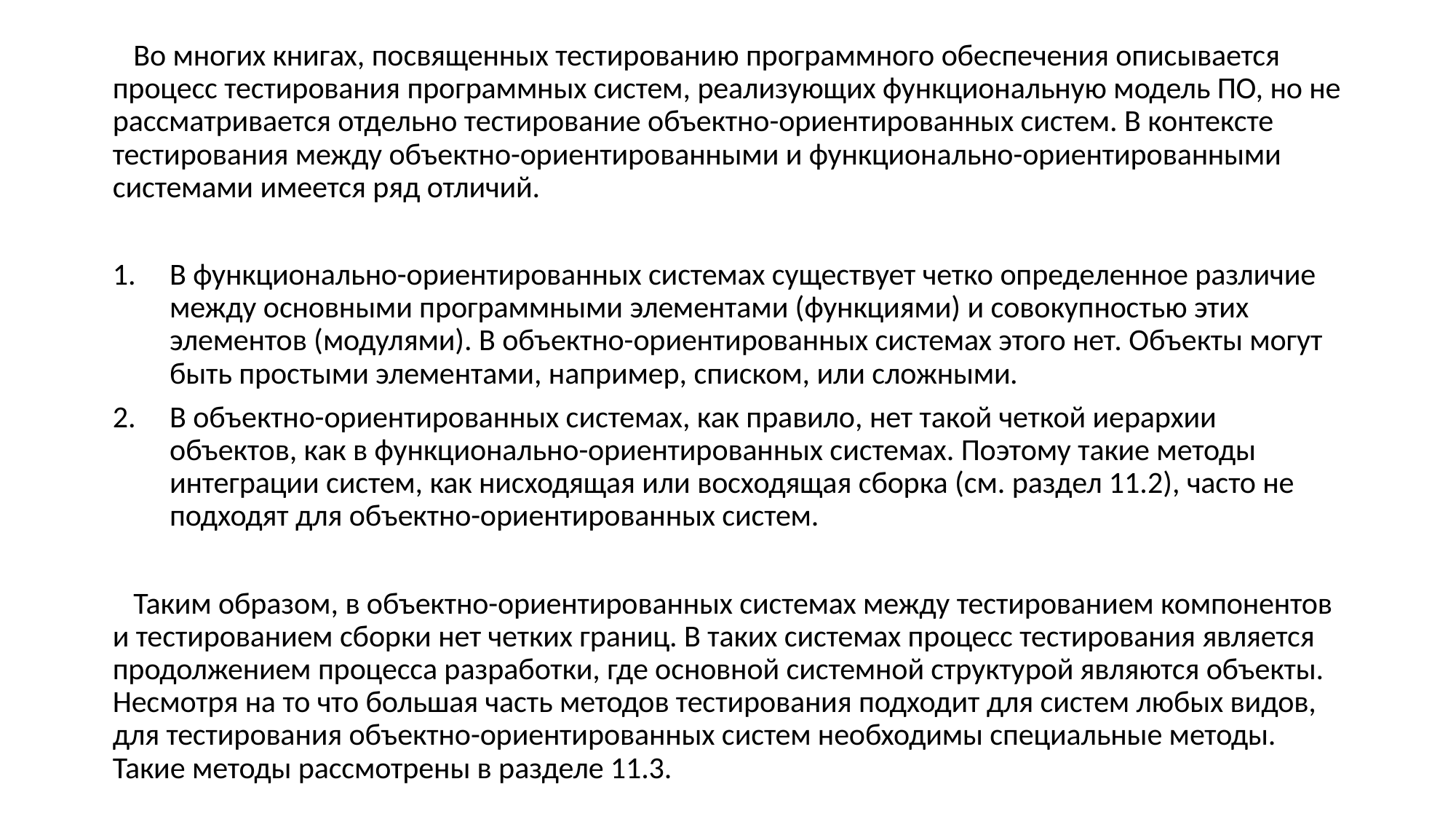

Во многих книгах, посвященных тестированию программного обеспечения описывается процесс тестирования программных систем, реализующих функциональную модель ПО, но не рассматривается отдельно тестирование объектно-ориентированных систем. В контексте тестирования между объектно-ориентированными и функционально-ориентированными системами имеется ряд отличий.

В функционально-ориентированных системах существует четко определенное различие между основными программными элементами (функциями) и совокупностью этих элементов (модулями). В объектно-ориентированных системах этого нет. Объекты могут быть простыми элементами, например, списком, или сложными.
В объектно-ориентированных системах, как правило, нет такой четкой иерархии объектов, как в функционально-ориентированных системах. Поэтому такие методы интеграции систем, как нисходящая или восходящая сборка (см. раздел 11.2), часто не подходят для объектно-ориентированных систем.

   Таким образом, в объектно-ориентированных системах между тестированием компонентов и тестированием сборки нет четких границ. В таких системах процесс тестирования является продолжением процесса разработки, где основной системной структурой являются объекты. Несмотря на то что большая часть методов тестирования подходит для систем любых видов, для тестирования объектно-ориентированных систем необходимы специальные методы. Такие методы рассмотрены в разделе 11.3.